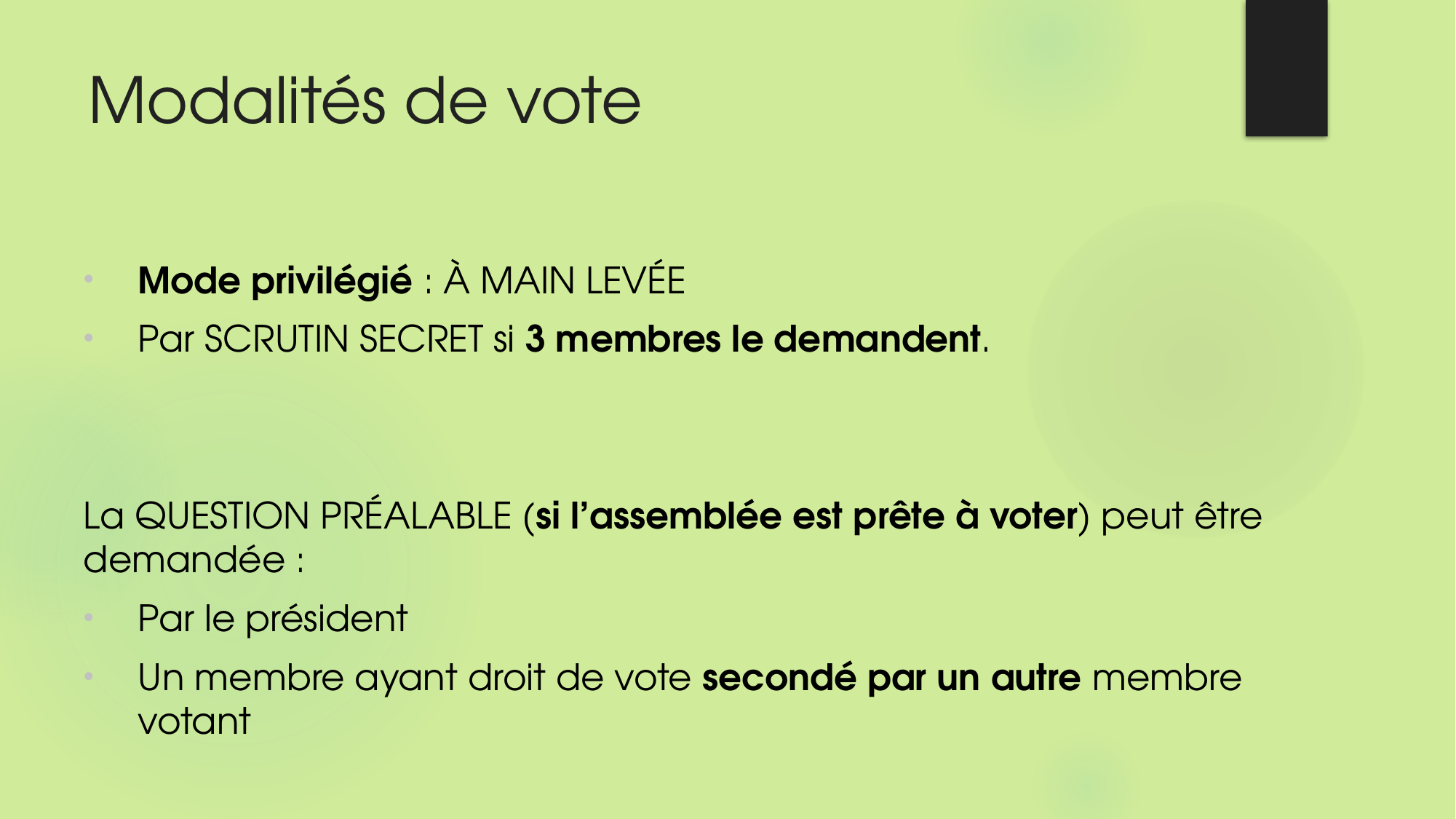

# Modalités de vote
Mode privilégié : À MAIN LEVÉE
Par SCRUTIN SECRET si 3 membres le demandent.

La QUESTION PRÉALABLE (si l’assemblée est prête à voter) peut être demandée :
Par le président
Un membre ayant droit de vote secondé par un autre membre votant